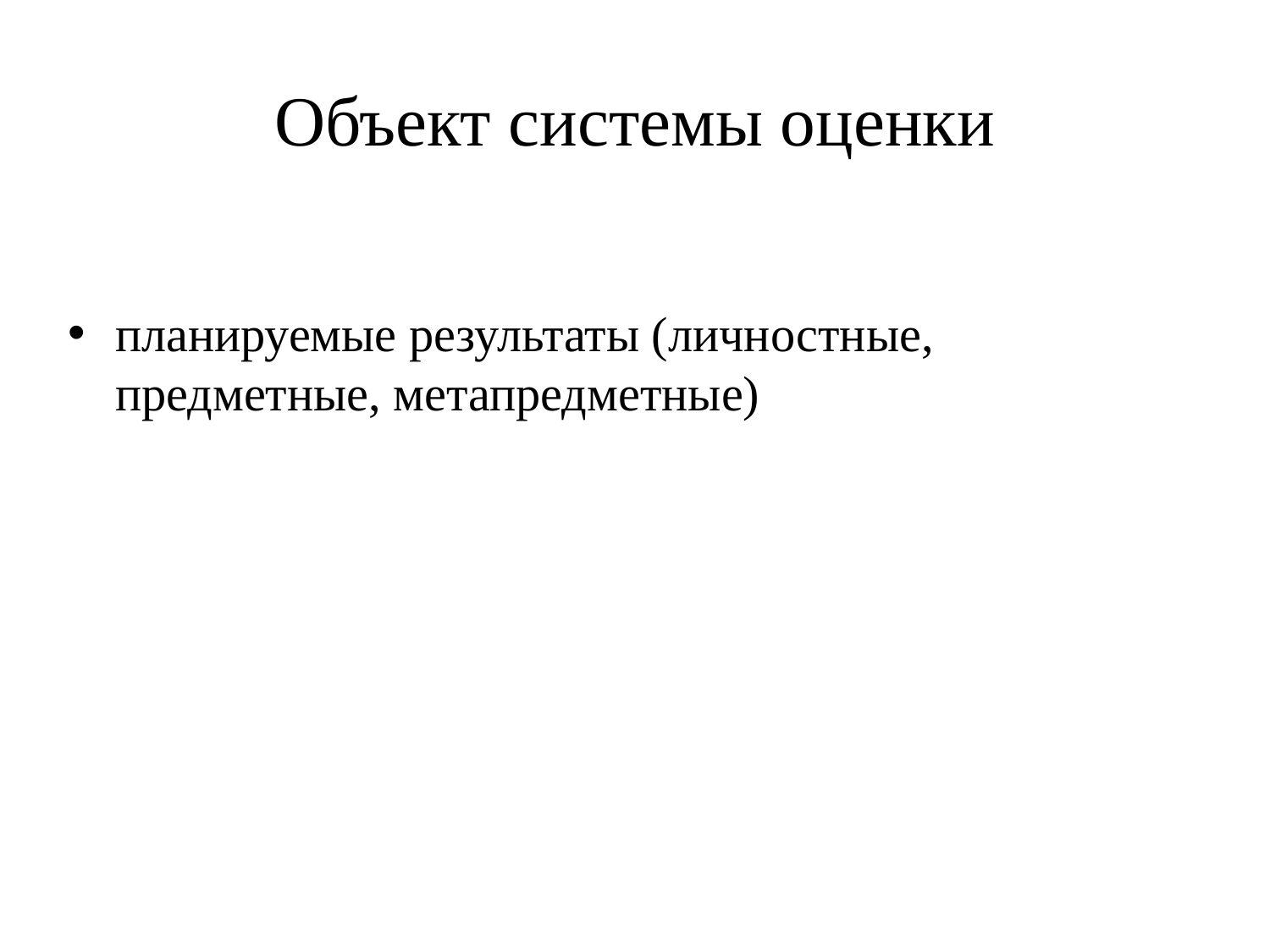

# Объект системы оценки
планируемые результаты (личностные, предметные, метапредметные)